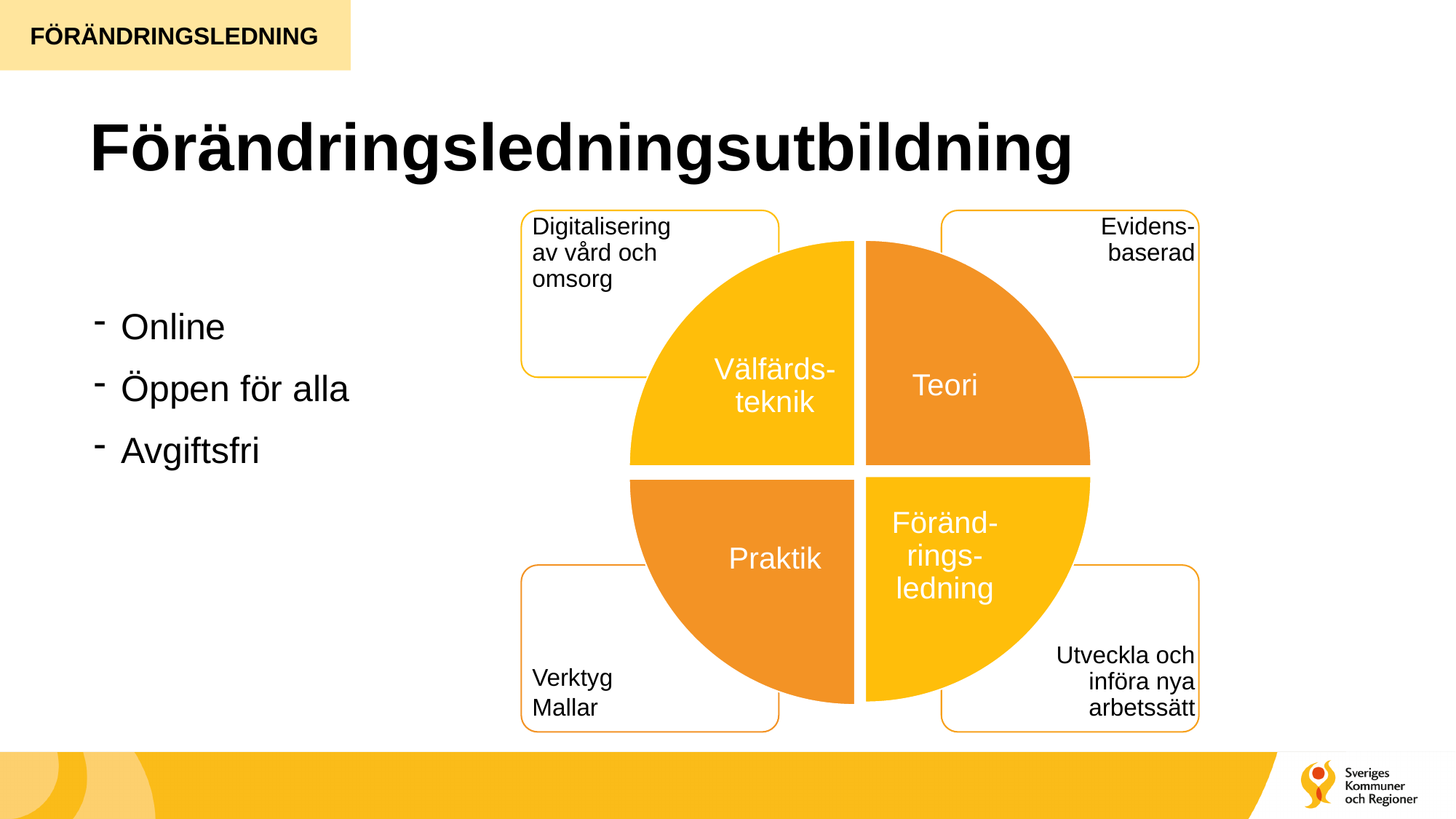

FÖRÄNDRINGSLEDNING
# Förändringsledningsutbildning
Digitalisering av vård och omsorg
Evidens-baserad
Välfärds-teknik
Teori
Föränd-rings-ledning
Praktik
Verktyg
Mallar
Utveckla och införa nya arbetssätt
Online
Öppen för alla
Avgiftsfri